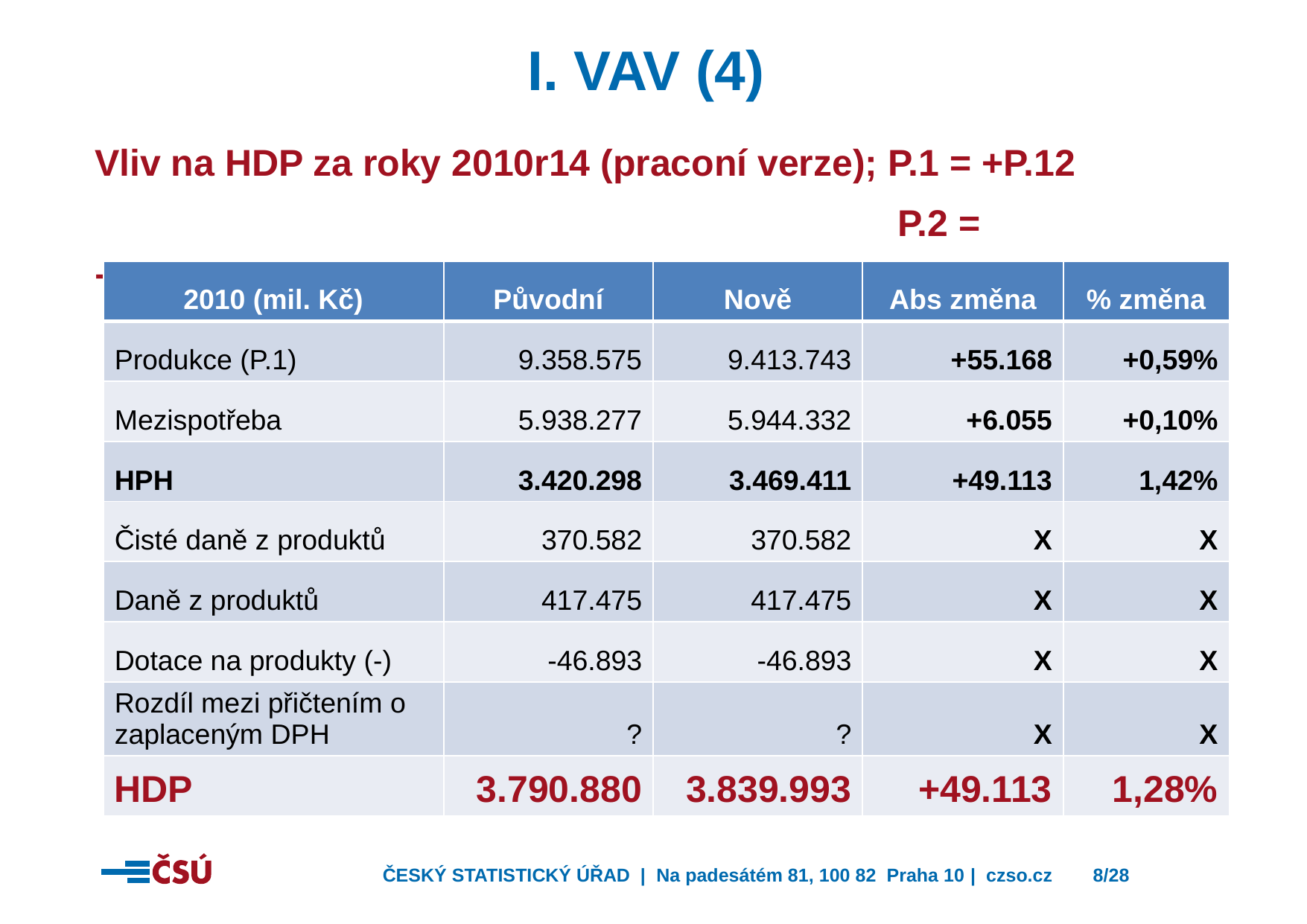

I. Vav (4)

Vliv na HDP za roky 2010r14 (praconí verze); P.1 = +P.12
                                                                             P.2 = +subdodávky

| 2010 (mil. Kč) | Původní | Nově | Abs změna | % změna |
| --- | --- | --- | --- | --- |
| Produkce (P.1) | 9.358.575 | 9.413.743 | +55.168 | +0,59% |
| Mezispotřeba | 5.938.277 | 5.944.332 | +6.055 | +0,10% |
| HPH | 3.420.298 | 3.469.411 | +49.113 | 1,42% |
| Čisté daně z produktů | 370.582 | 370.582 | X | X |
| Daně z produktů | 417.475 | 417.475 | X | X |
| Dotace na produkty (-) | -46.893 | -46.893 | X | X |
| Rozdíl mezi přičtením o zaplaceným DPH | ? | ? | X | X |
| HDP | 3.790.880 | 3.839.993 | +49.113 | 1,28% |